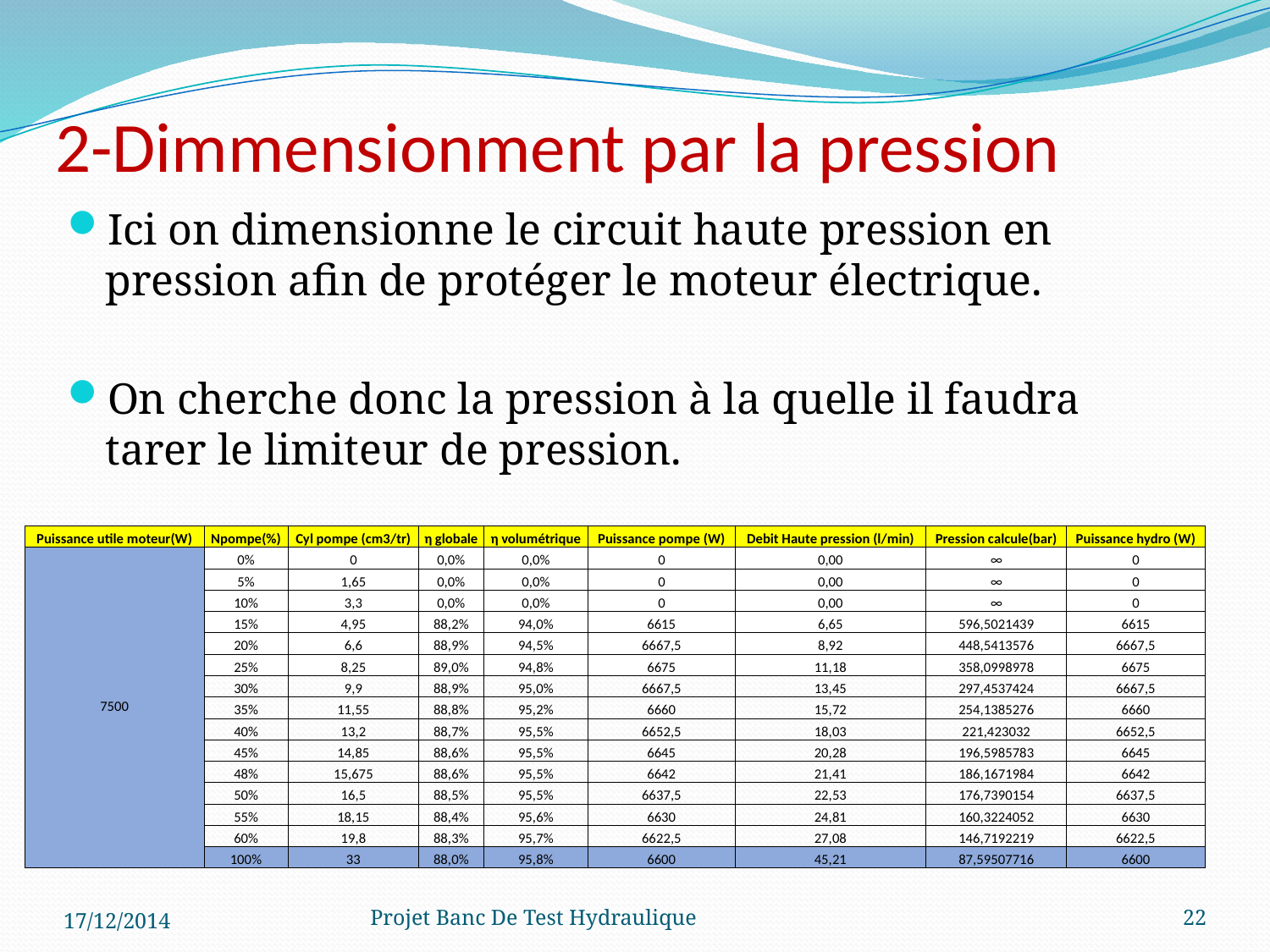

# 2-Dimmensionment par la pression
Ici on dimensionne le circuit haute pression en pression afin de protéger le moteur électrique.

On cherche donc la pression à la quelle il faudra tarer le limiteur de pression.
| Puissance utile moteur(W) | Npompe(%) | Cyl pompe (cm3/tr) | η globale | η volumétrique | Puissance pompe (W) | Debit Haute pression (l/min) | Pression calcule(bar) | Puissance hydro (W) |
| --- | --- | --- | --- | --- | --- | --- | --- | --- |
| 7500 | 0% | 0 | 0,0% | 0,0% | 0 | 0,00 | ∞ | 0 |
|  | 5% | 1,65 | 0,0% | 0,0% | 0 | 0,00 | ∞ | 0 |
|  | 10% | 3,3 | 0,0% | 0,0% | 0 | 0,00 | ∞ | 0 |
|  | 15% | 4,95 | 88,2% | 94,0% | 6615 | 6,65 | 596,5021439 | 6615 |
|  | 20% | 6,6 | 88,9% | 94,5% | 6667,5 | 8,92 | 448,5413576 | 6667,5 |
|  | 25% | 8,25 | 89,0% | 94,8% | 6675 | 11,18 | 358,0998978 | 6675 |
|  | 30% | 9,9 | 88,9% | 95,0% | 6667,5 | 13,45 | 297,4537424 | 6667,5 |
|  | 35% | 11,55 | 88,8% | 95,2% | 6660 | 15,72 | 254,1385276 | 6660 |
|  | 40% | 13,2 | 88,7% | 95,5% | 6652,5 | 18,03 | 221,423032 | 6652,5 |
|  | 45% | 14,85 | 88,6% | 95,5% | 6645 | 20,28 | 196,5985783 | 6645 |
|  | 48% | 15,675 | 88,6% | 95,5% | 6642 | 21,41 | 186,1671984 | 6642 |
|  | 50% | 16,5 | 88,5% | 95,5% | 6637,5 | 22,53 | 176,7390154 | 6637,5 |
|  | 55% | 18,15 | 88,4% | 95,6% | 6630 | 24,81 | 160,3224052 | 6630 |
|  | 60% | 19,8 | 88,3% | 95,7% | 6622,5 | 27,08 | 146,7192219 | 6622,5 |
|  | 100% | 33 | 88,0% | 95,8% | 6600 | 45,21 | 87,59507716 | 6600 |
17/12/2014
Projet Banc De Test Hydraulique
22